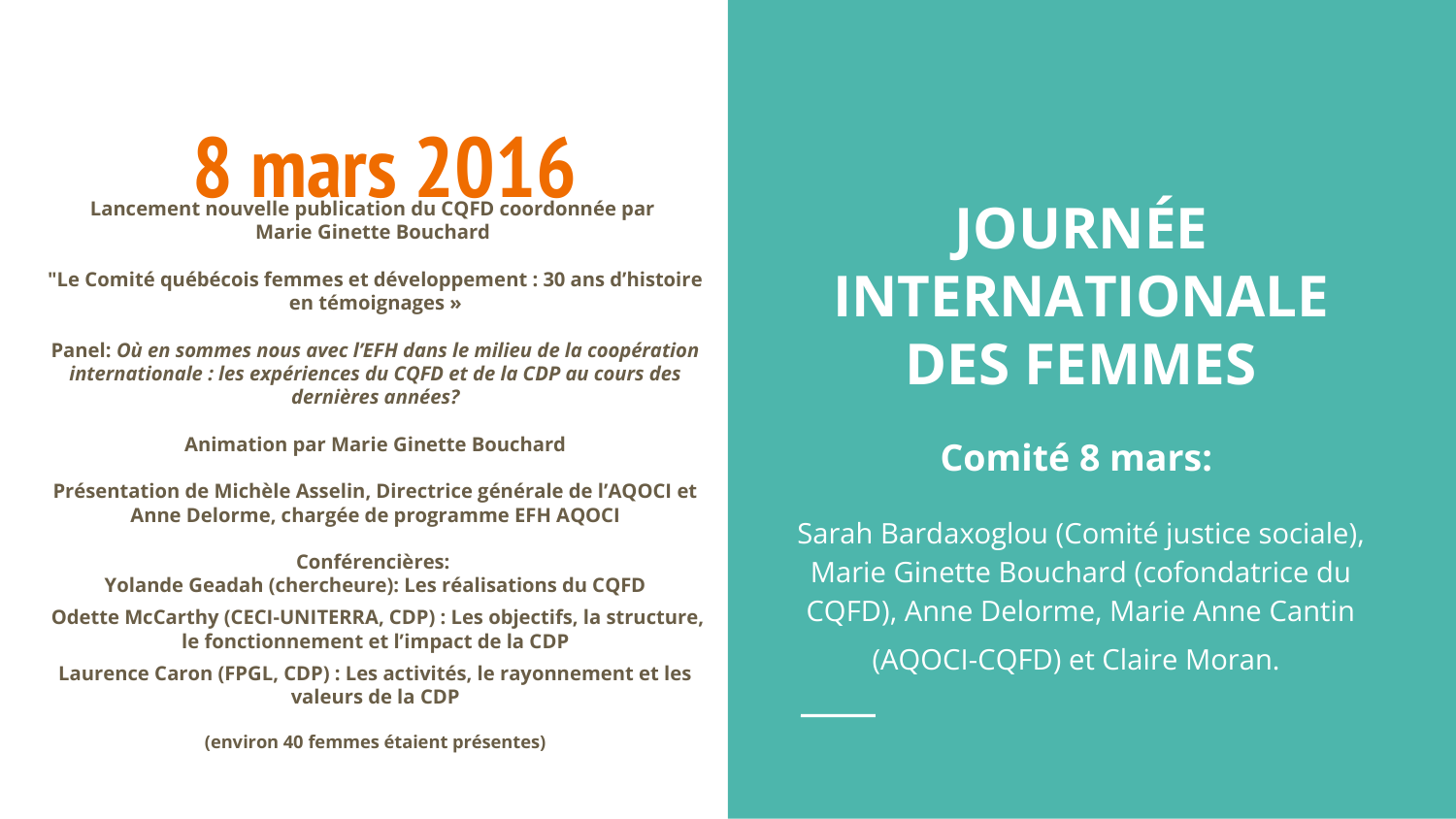

JOURNÉE INTERNATIONALE DES FEMMES
Comité 8 mars:
Sarah Bardaxoglou (Comité justice sociale), Marie Ginette Bouchard (cofondatrice du CQFD), Anne Delorme, Marie Anne Cantin (AQOCI-CQFD) et Claire Moran.
# 8 mars 2016
Lancement nouvelle publication du CQFD coordonnée par
Marie Ginette Bouchard

"Le Comité québécois femmes et développement : 30 ans d’histoire en témoignages »

Panel: Où en sommes nous avec l’EFH dans le milieu de la coopération internationale : les expériences du CQFD et de la CDP au cours des dernières années?

Animation par Marie Ginette Bouchard

Présentation de Michèle Asselin, Directrice générale de l’AQOCI et Anne Delorme, chargée de programme EFH AQOCI

Conférencières:
Yolande Geadah (chercheure): Les réalisations du CQFD

 Odette McCarthy (CECI-UNITERRA, CDP) : Les objectifs, la structure, le fonctionnement et l’impact de la CDP

Laurence Caron (FPGL, CDP) : Les activités, le rayonnement et les valeurs de la CDP

(environ 40 femmes étaient présentes)